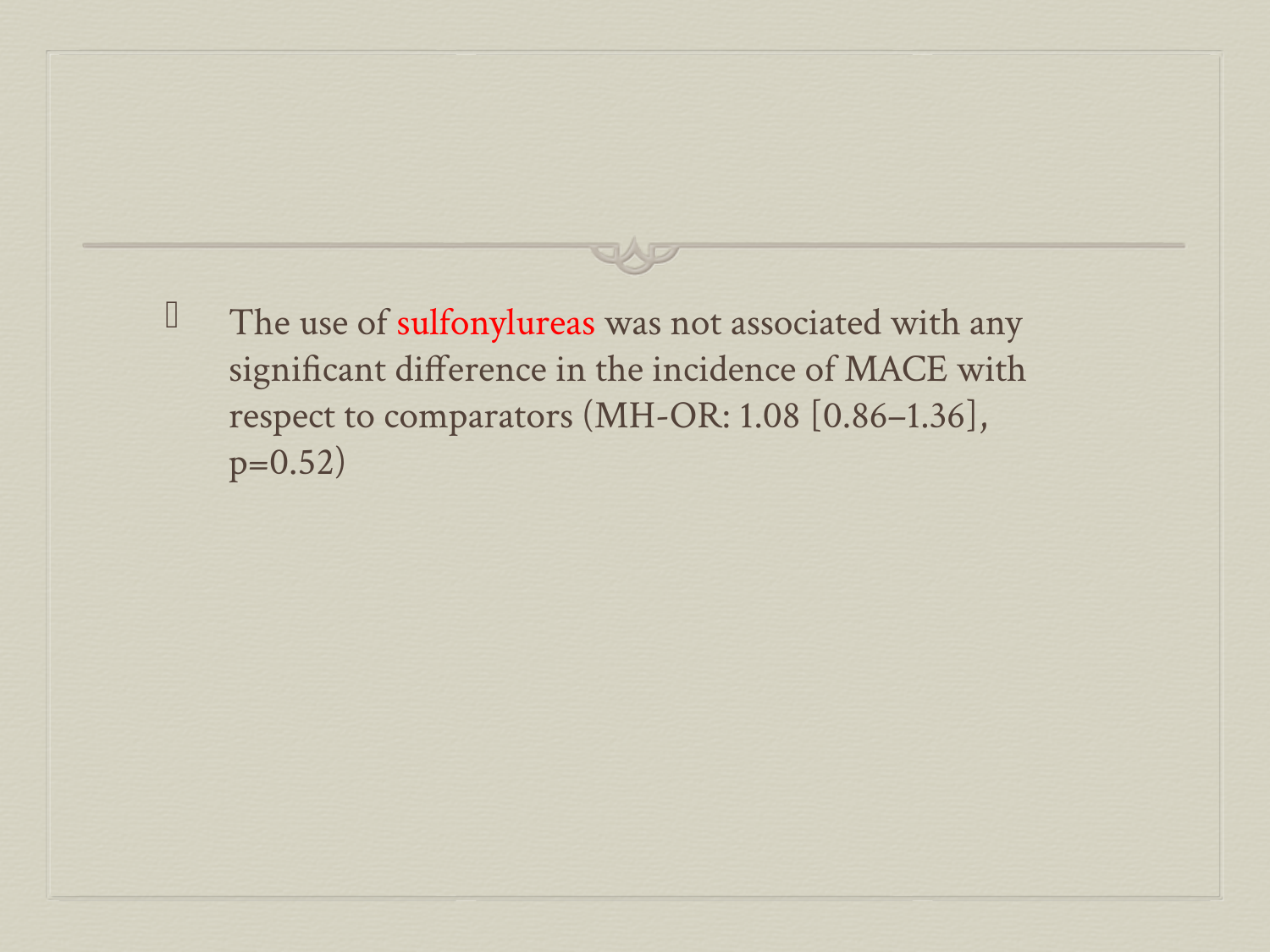

#
The use of sulfonylureas was not associated with any significant difference in the incidence of MACE with respect to comparators (MH-OR: 1.08 [0.86–1.36], p=0.52)